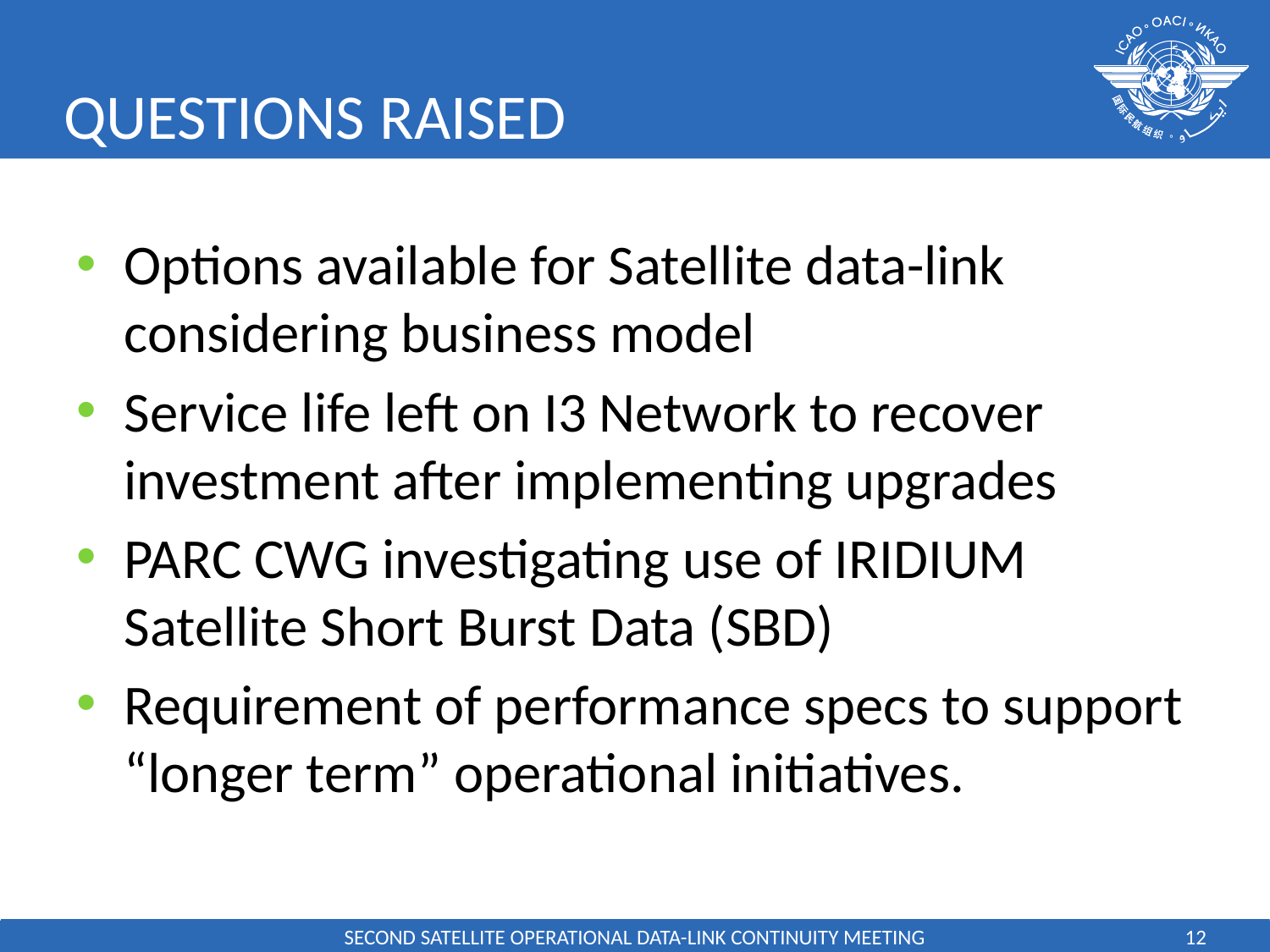

# QUESTIONS RAISED
Options available for Satellite data-link considering business model
Service life left on I3 Network to recover investment after implementing upgrades
PARC CWG investigating use of IRIDIUM Satellite Short Burst Data (SBD)
Requirement of performance specs to support “longer term” operational initiatives.

SECOND SATELLITE OPERATIONAL DATA-LINK CONTINUITY MEETING
12